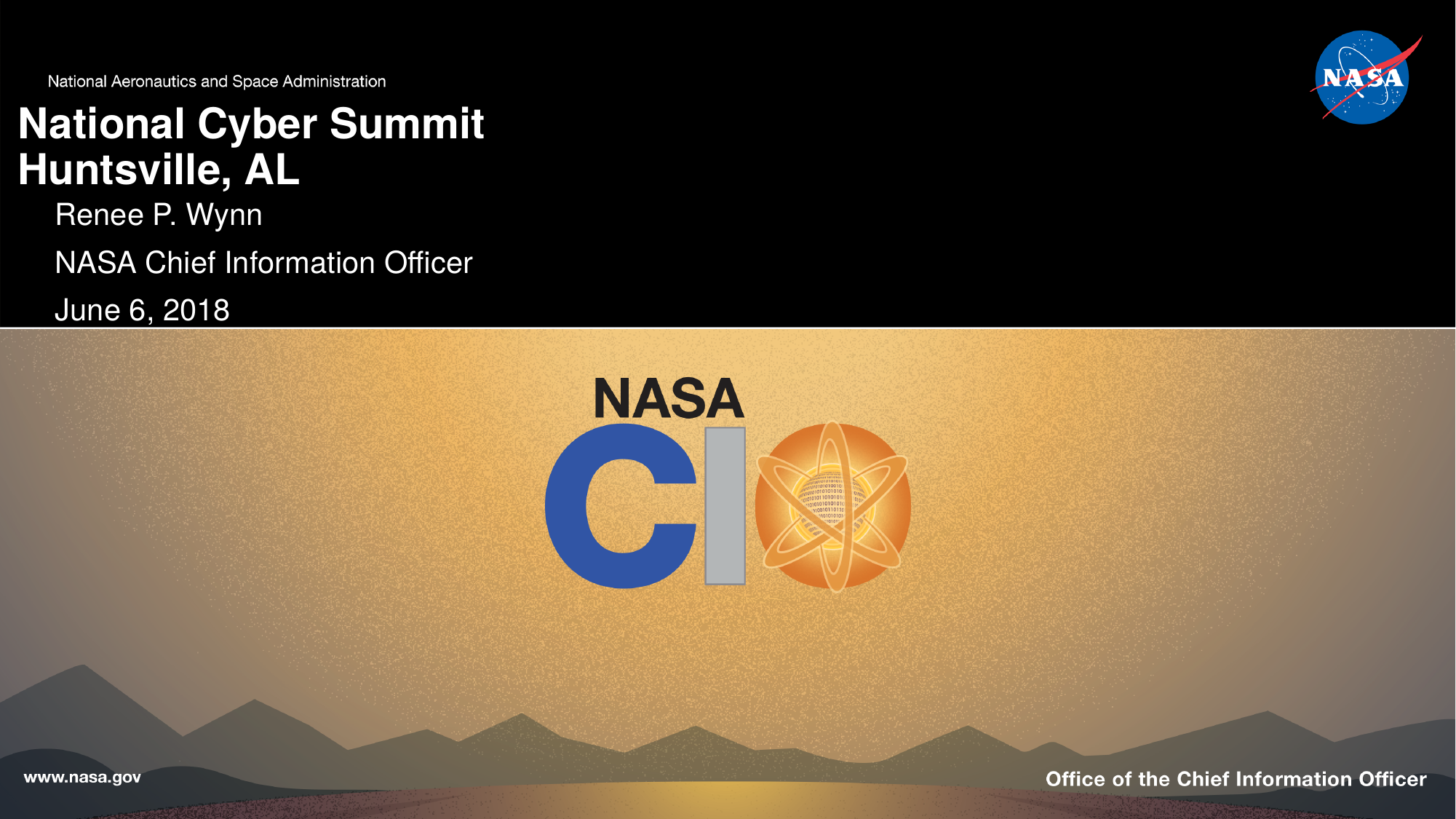

# National Cyber Summit Huntsville, AL
Renee P. Wynn
NASA Chief Information Officer
June 6, 2018